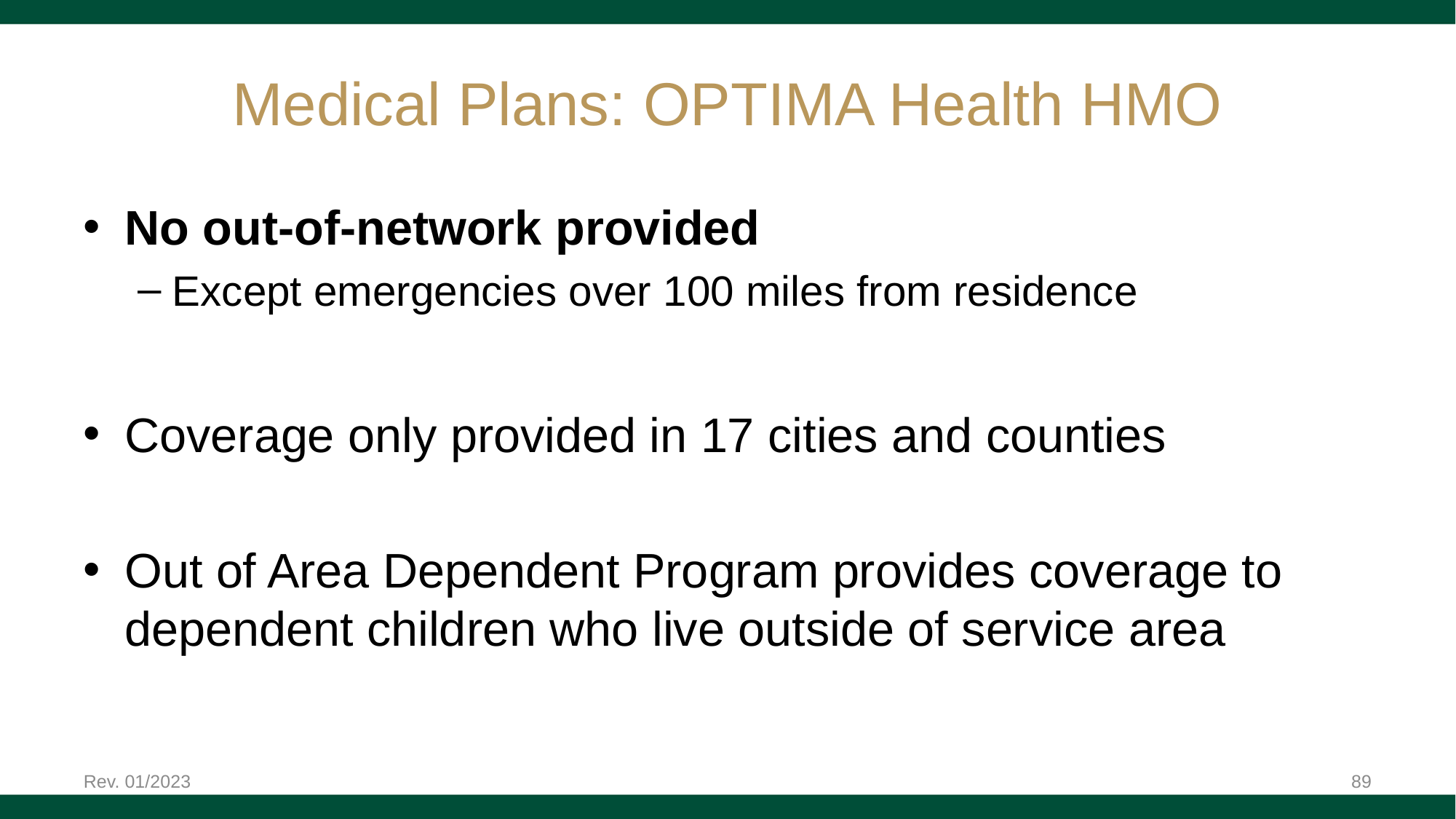

# Medical Plans: OPTIMA Health HMO
No out-of-network provided
Except emergencies over 100 miles from residence

Coverage only provided in 17 cities and counties

Out of Area Dependent Program provides coverage to dependent children who live outside of service area

Rev. 01/2023
89